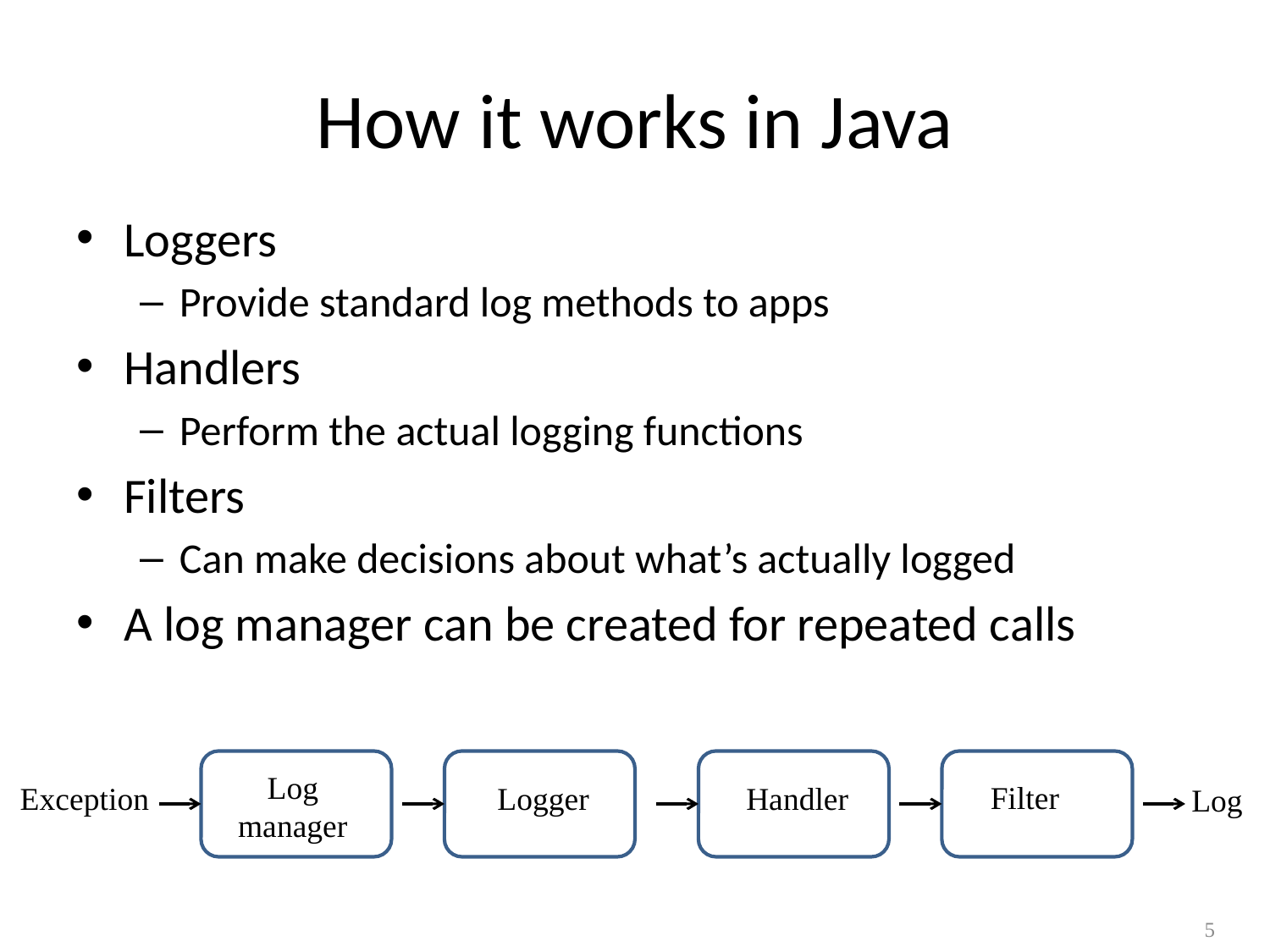

# How it works in Java
Loggers
Provide standard log methods to apps
Handlers
Perform the actual logging functions
Filters
Can make decisions about what’s actually logged
A log manager can be created for repeated calls

Log manager
Filter
Exception
Logger
Handler
Log